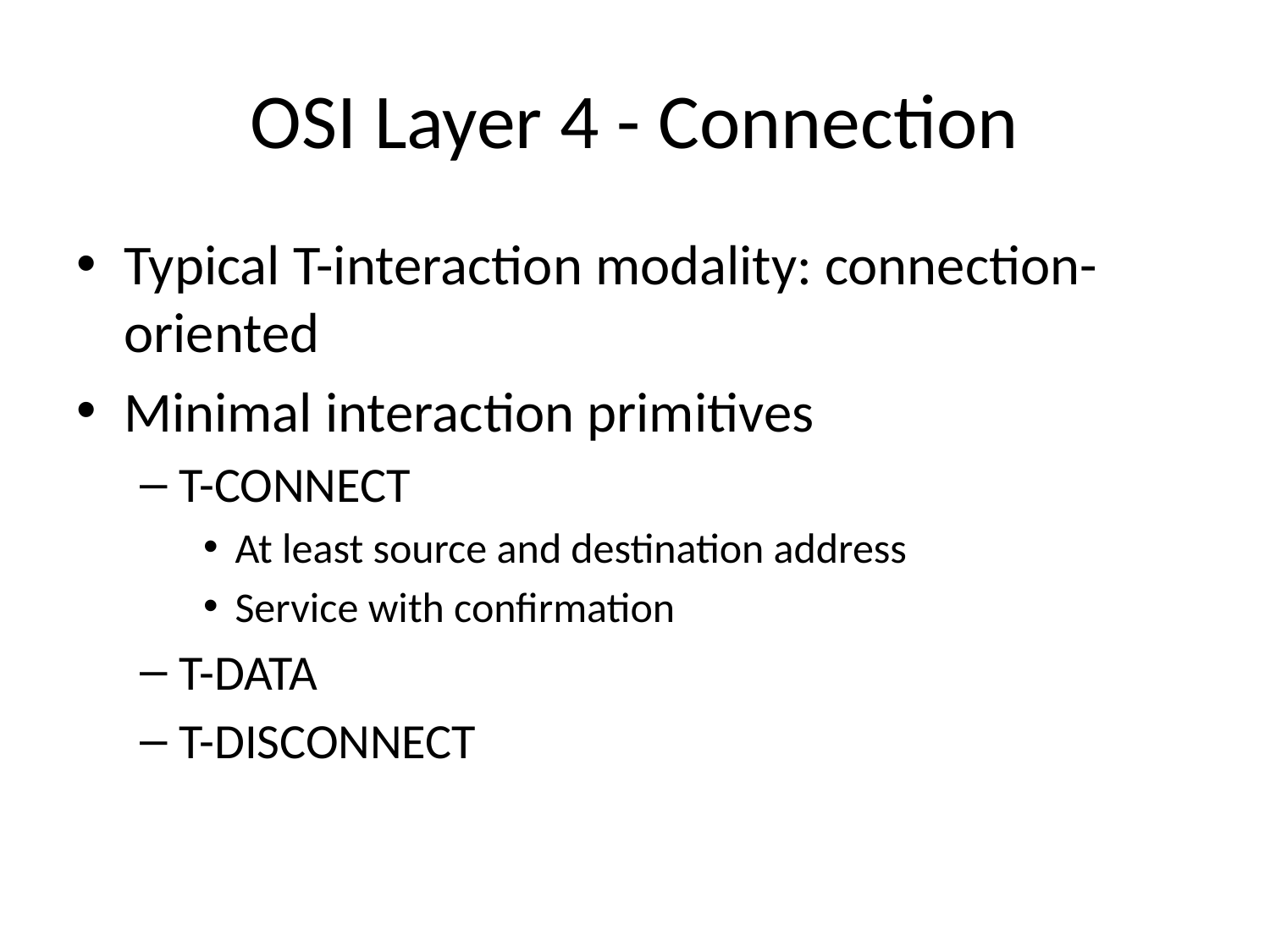

# OSI Layer 4 - Connection
Typical T-interaction modality: connection-oriented
Minimal interaction primitives
T-CONNECT
At least source and destination address
Service with confirmation
T-DATA
T-DISCONNECT